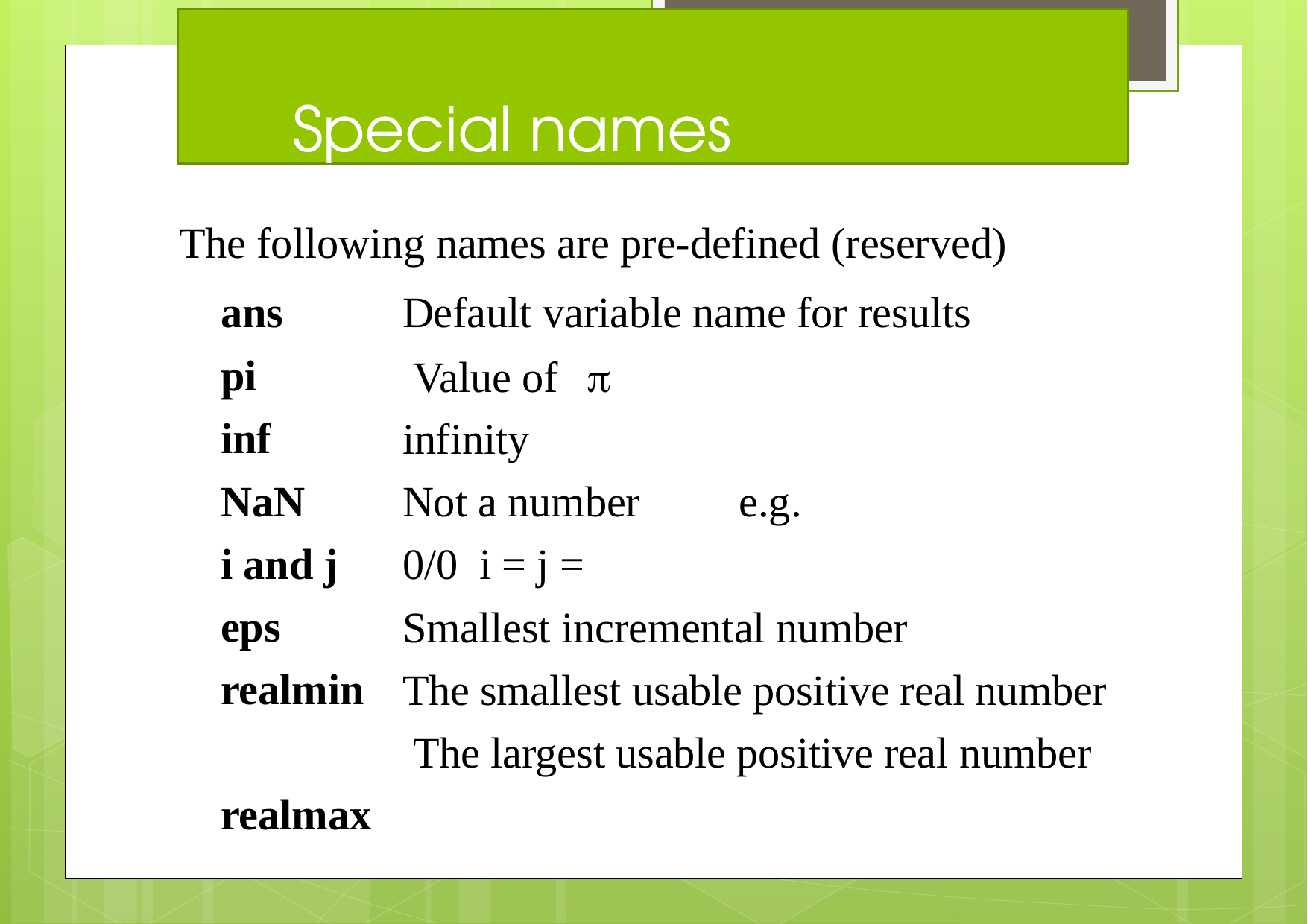

# Special names
The following names are pre-defined (reserved)
ans  pi  inf  NaN
i and j  eps  realmin  realmax
Default variable name for results  Value of	π
infinity
Not a number	e.g.	0/0  i = j =
Smallest incremental number
The smallest usable positive real number  The largest usable positive real number